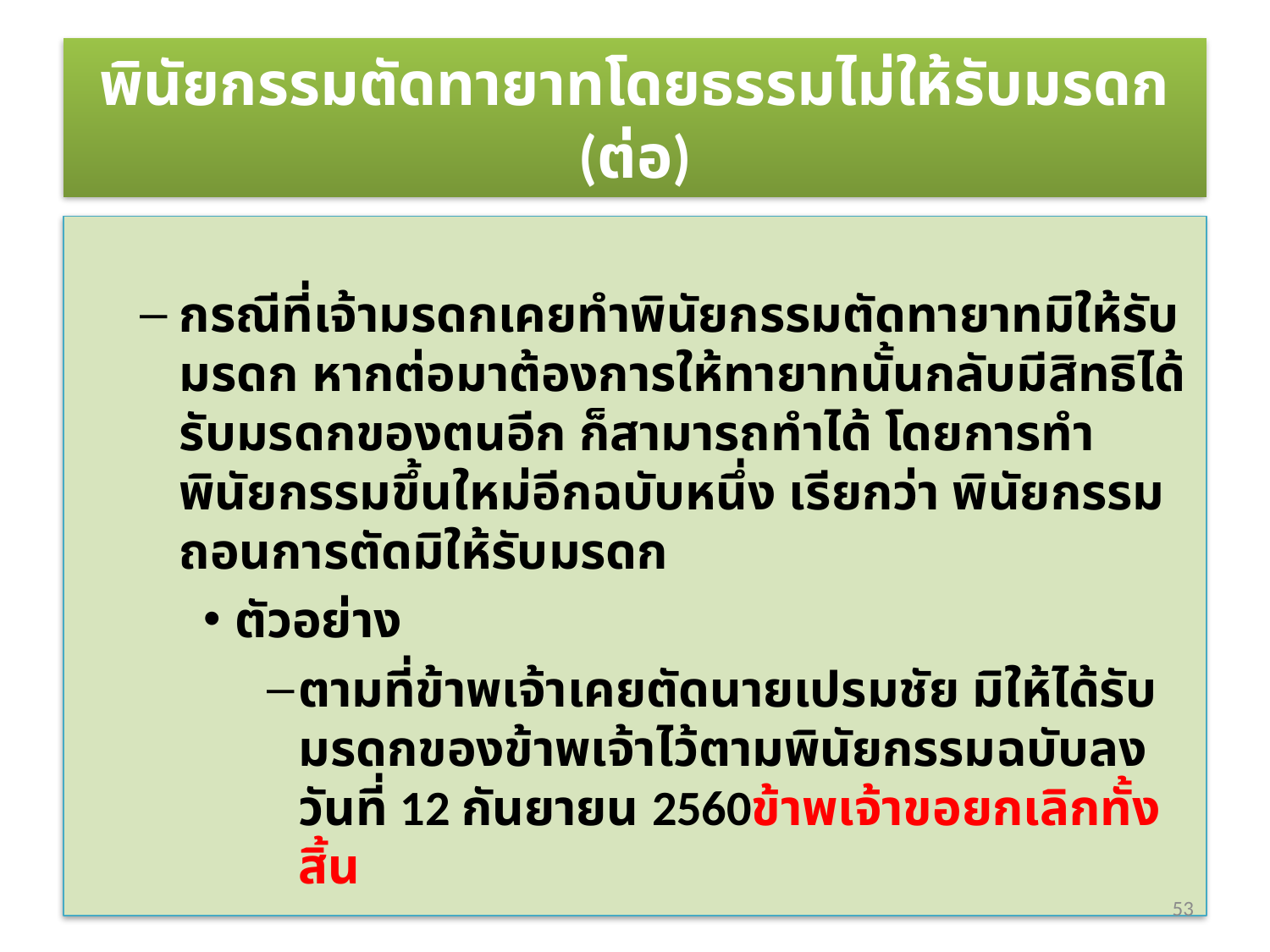

# พินัยกรรมตัดทายาทโดยธรรมไม่ให้รับมรดก (ต่อ)

กรณีที่เจ้ามรดกเคยทำพินัยกรรมตัดทายาทมิให้รับมรดก หากต่อมาต้องการให้ทายาทนั้นกลับมีสิทธิได้รับมรดกของตนอีก ก็สามารถทำได้ โดยการทำพินัยกรรมขึ้นใหม่อีกฉบับหนึ่ง เรียกว่า พินัยกรรมถอนการตัดมิให้รับมรดก
ตัวอย่าง
ตามที่ข้าพเจ้าเคยตัดนายเปรมชัย มิให้ได้รับมรดกของข้าพเจ้าไว้ตามพินัยกรรมฉบับลงวันที่ 12 กันยายน 2560ข้าพเจ้าขอยกเลิกทั้งสิ้น
53